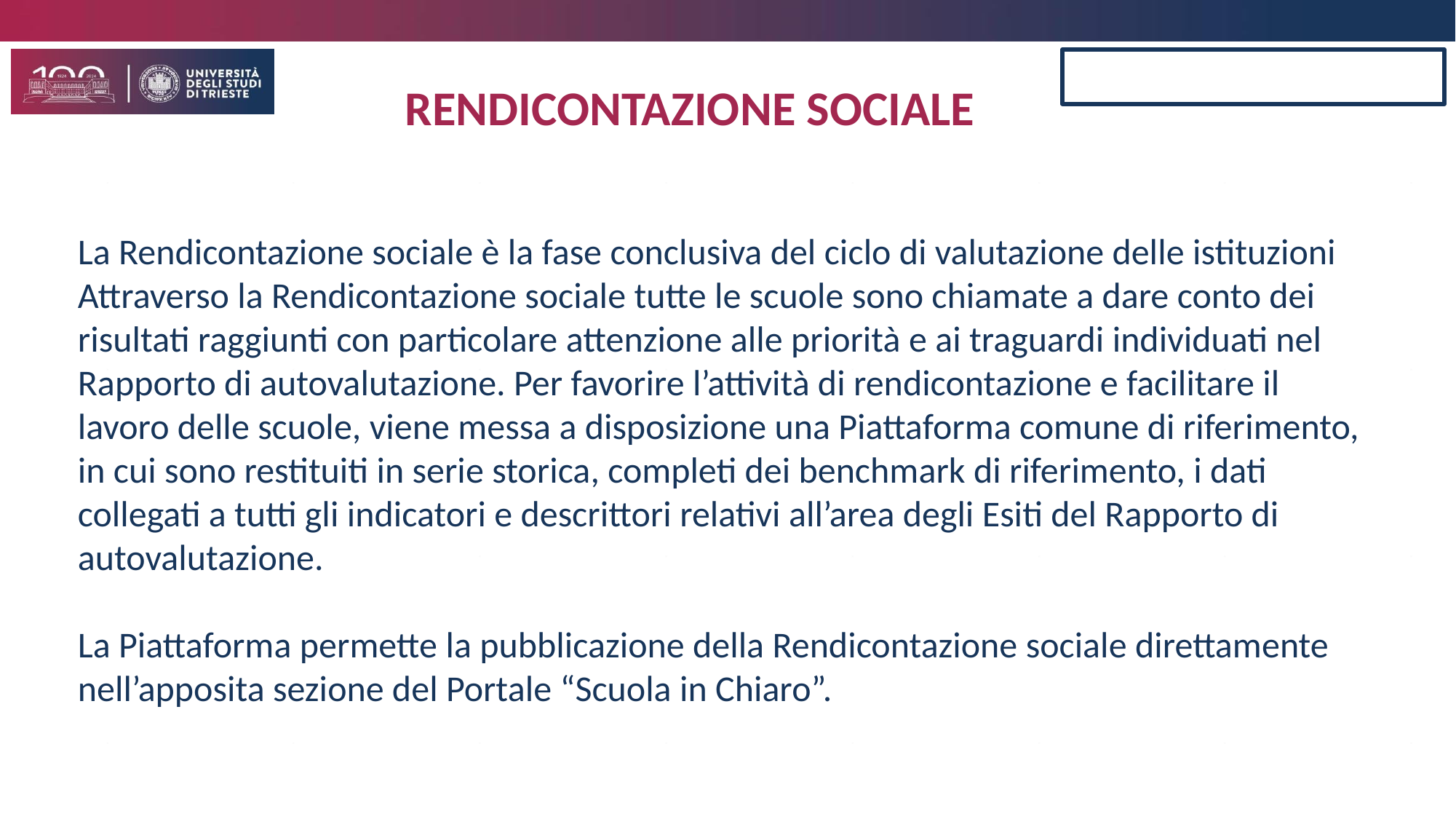

# RENDICONTAZIONE SOCIALE
La Rendicontazione sociale è la fase conclusiva del ciclo di valutazione delle istituzioni
Attraverso la Rendicontazione sociale tutte le scuole sono chiamate a dare conto dei risultati raggiunti con particolare attenzione alle priorità e ai traguardi individuati nel Rapporto di autovalutazione. Per favorire l’attività di rendicontazione e facilitare il lavoro delle scuole, viene messa a disposizione una Piattaforma comune di riferimento, in cui sono restituiti in serie storica, completi dei benchmark di riferimento, i dati collegati a tutti gli indicatori e descrittori relativi all’area degli Esiti del Rapporto di autovalutazione.

La Piattaforma permette la pubblicazione della Rendicontazione sociale direttamente nell’apposita sezione del Portale “Scuola in Chiaro”.